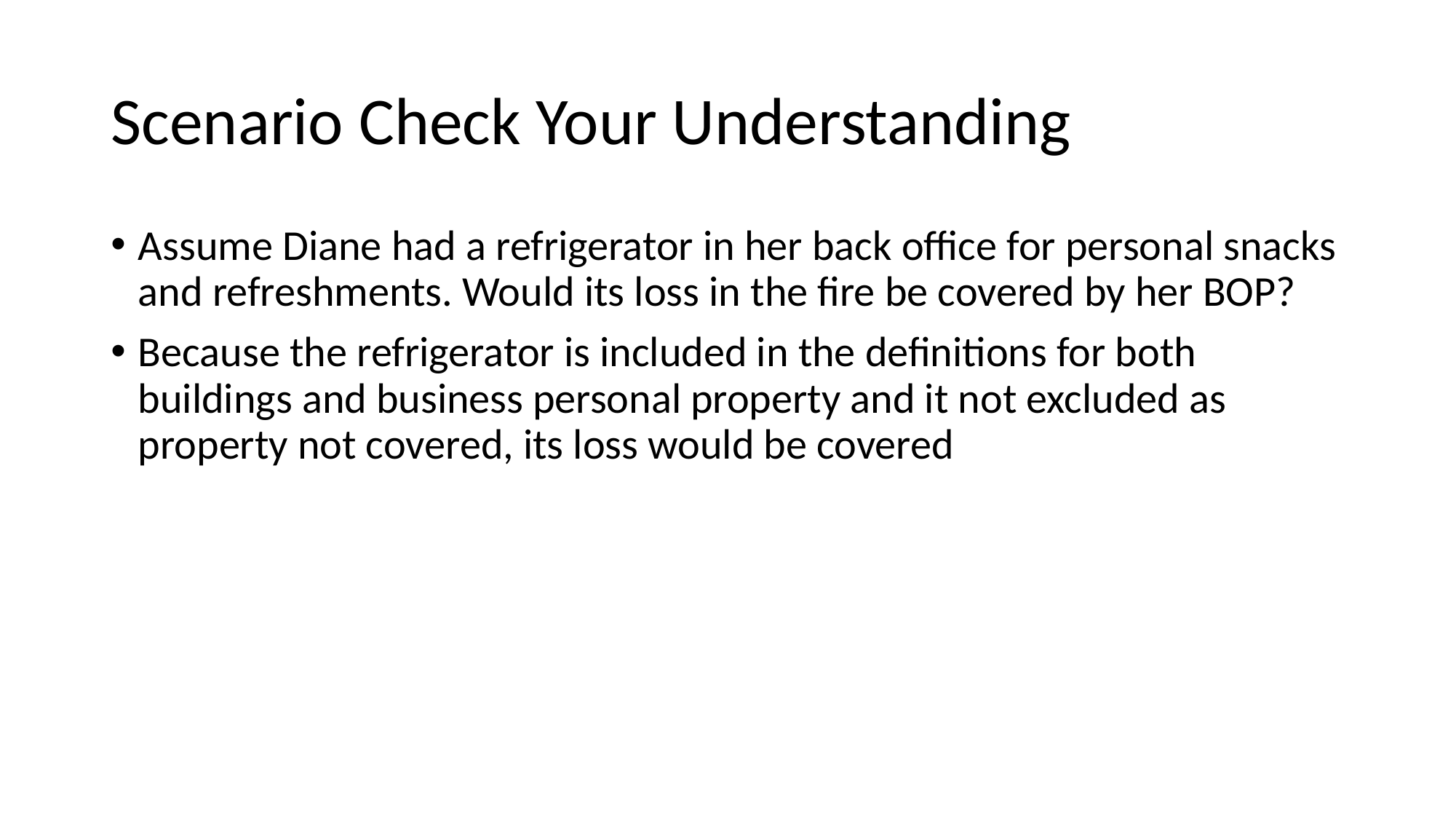

# Scenario Check Your Understanding
Assume Diane had a refrigerator in her back office for personal snacks and refreshments. Would its loss in the fire be covered by her BOP?
Because the refrigerator is included in the definitions for both buildings and business personal property and it not excluded as property not covered, its loss would be covered